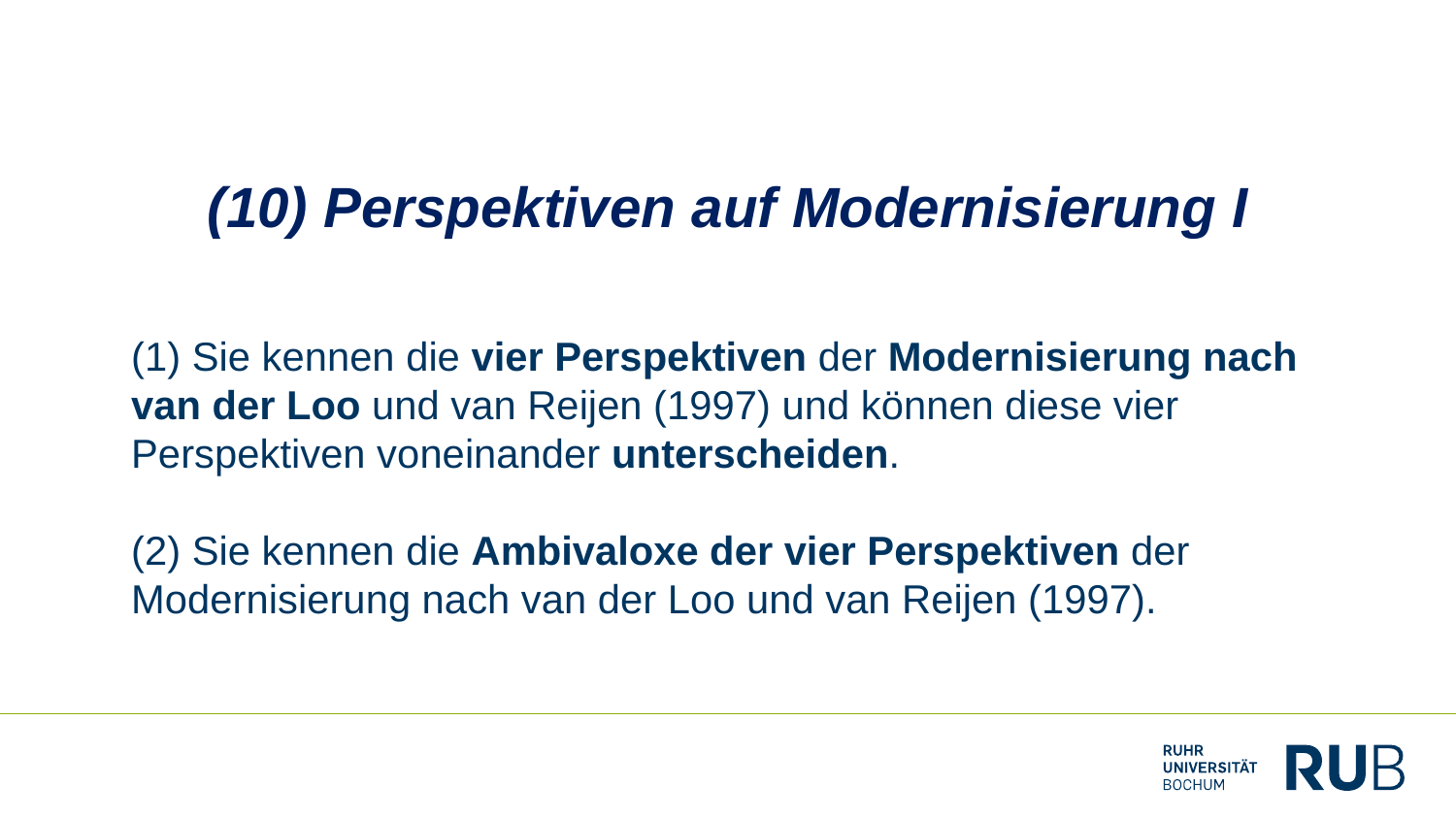

# (10) Perspektiven auf Modernisierung I
(1) Sie kennen die vier Perspektiven der Modernisierung nach van der Loo und van Reijen (1997) und können diese vier Perspektiven voneinander unterscheiden.

(2) Sie kennen die Ambivaloxe der vier Perspektiven der Modernisierung nach van der Loo und van Reijen (1997).